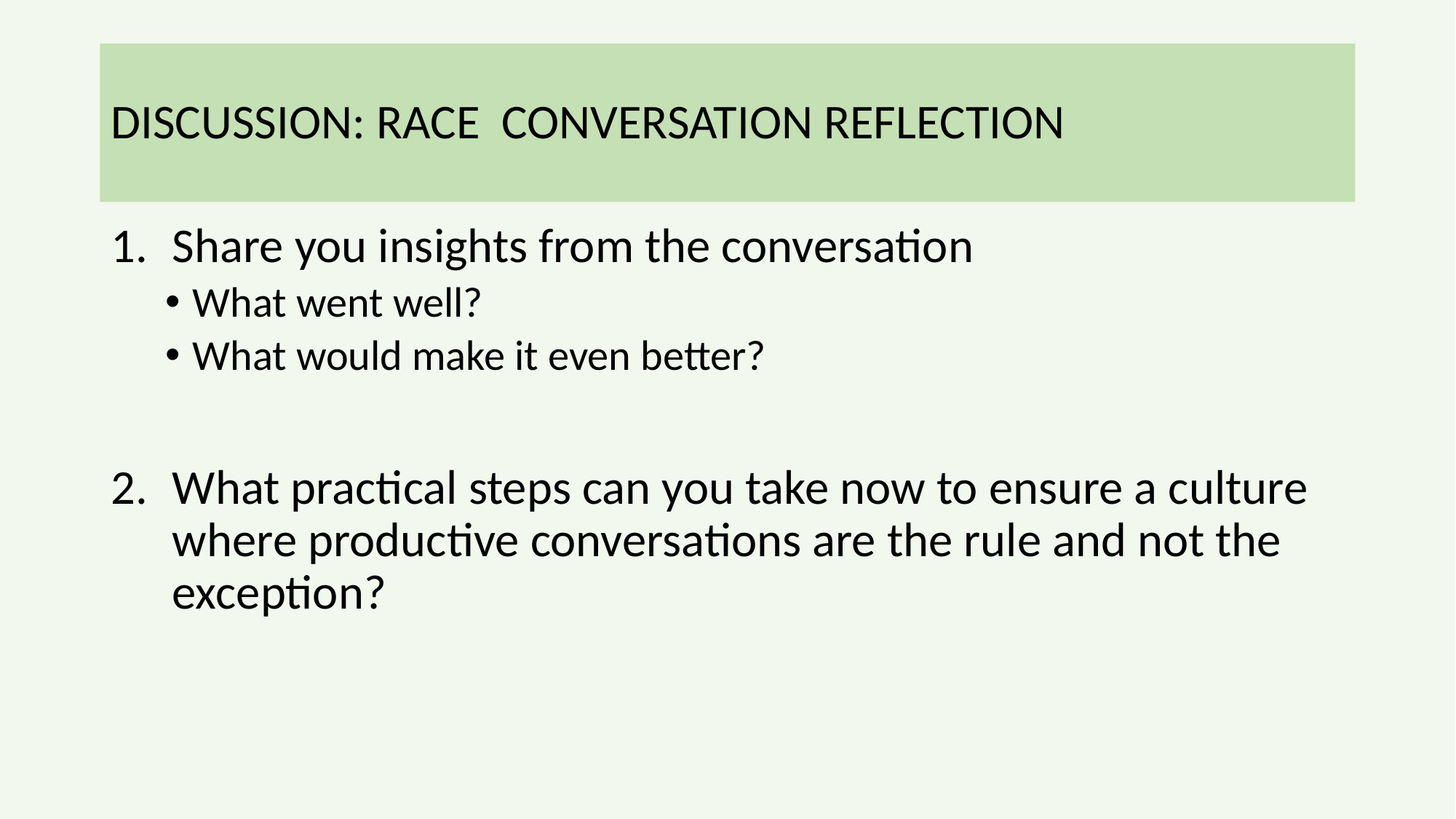

# DISCUSSION: RACE  CONVERSATION REFLECTION
Share you insights from the conversation
What went well?
What would make it even better?

What practical steps can you take now to ensure a culture where productive conversations are the rule and not the exception?